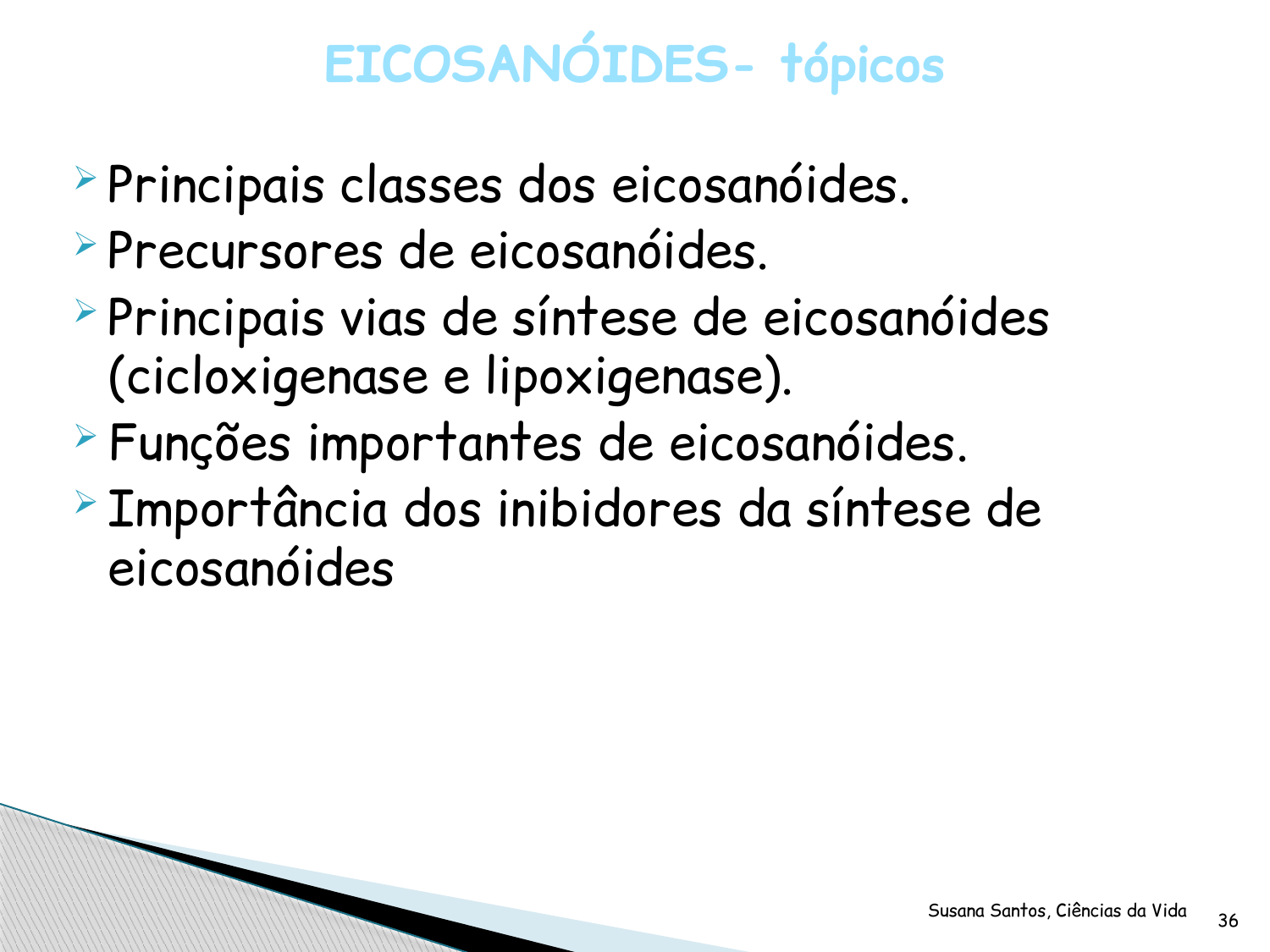

# EICOSANÓIDES- tópicos
Principais classes dos eicosanóides.
Precursores de eicosanóides.
Principais vias de síntese de eicosanóides (cicloxigenase e lipoxigenase).
Funções importantes de eicosanóides.
Importância dos inibidores da síntese de eicosanóides
Susana Santos, Ciências da Vida
36